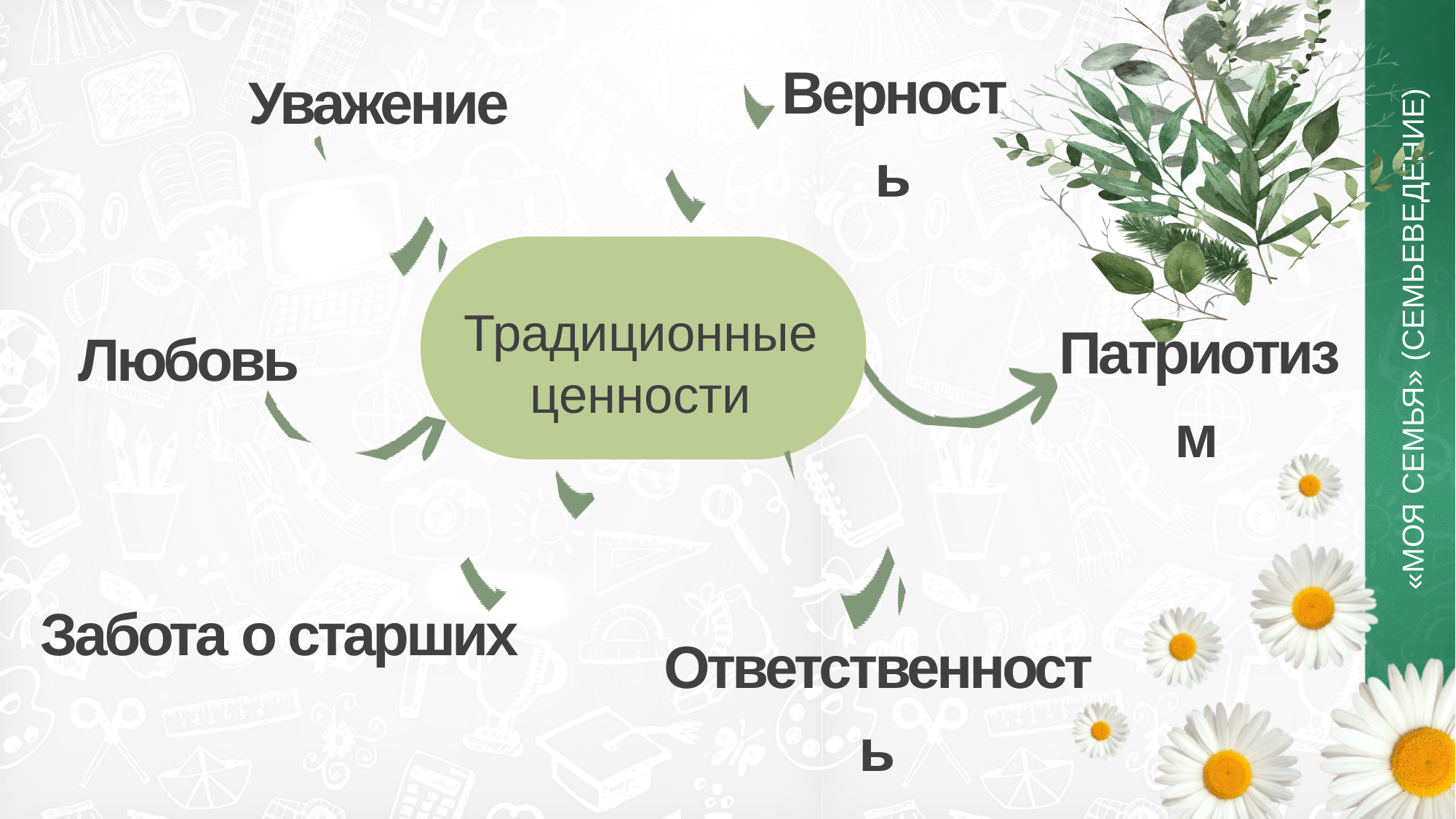

Верность
Уважение

Традиционные ценности
Патриотизм
Любовь

Забота о старших
Ответственность